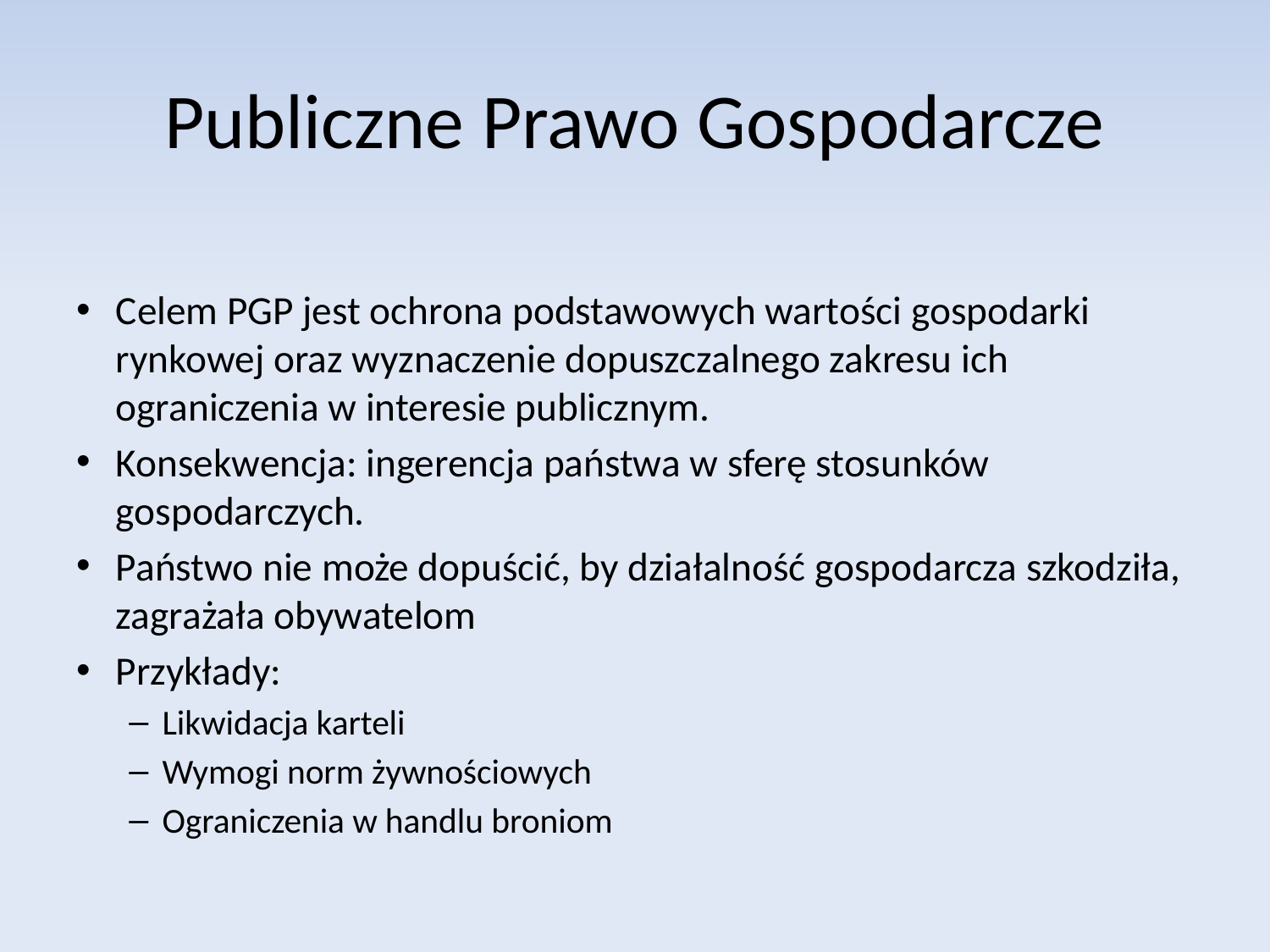

# Publiczne Prawo Gospodarcze

Celem PGP jest ochrona podstawowych wartości gospodarki rynkowej oraz wyznaczenie dopuszczalnego zakresu ich ograniczenia w interesie publicznym.
Konsekwencja: ingerencja państwa w sferę stosunków gospodarczych.
Państwo nie może dopuścić, by działalność gospodarcza szkodziła, zagrażała obywatelom
Przykłady:
Likwidacja karteli
Wymogi norm żywnościowych
Ograniczenia w handlu broniom